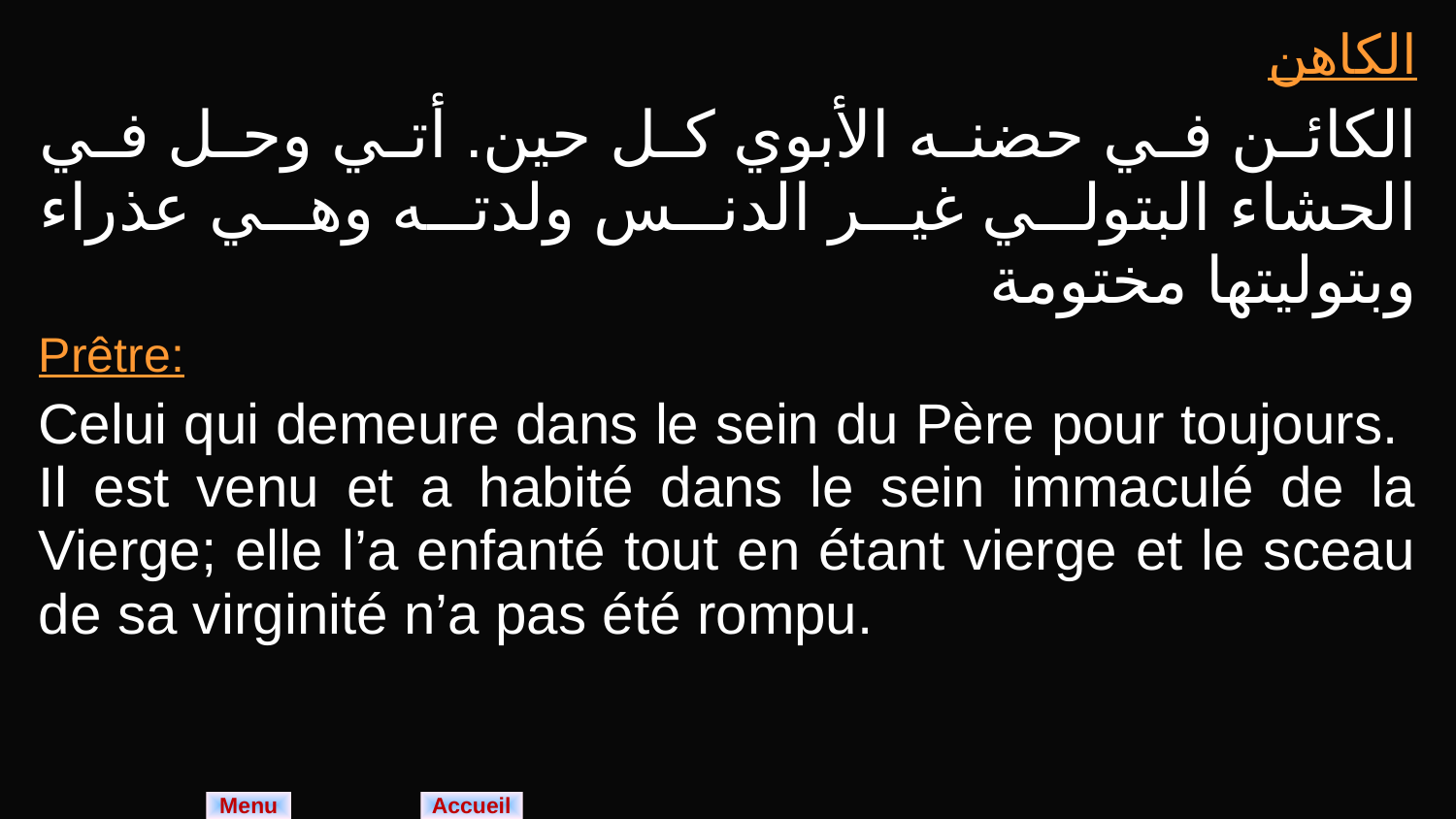

| الكاهن الكائن في حضنه الأبوي كل حين. أتي وحل في الحشاء البتولي غير الدنس ولدته وهي عذراء وبتوليتها مختومة |
| --- |
| Prêtre: Celui qui demeure dans le sein du Père pour toujours. Il est venu et a habité dans le sein immaculé de la Vierge; elle l’a enfanté tout en étant vierge et le sceau de sa virginité n’a pas été rompu. |

Menu